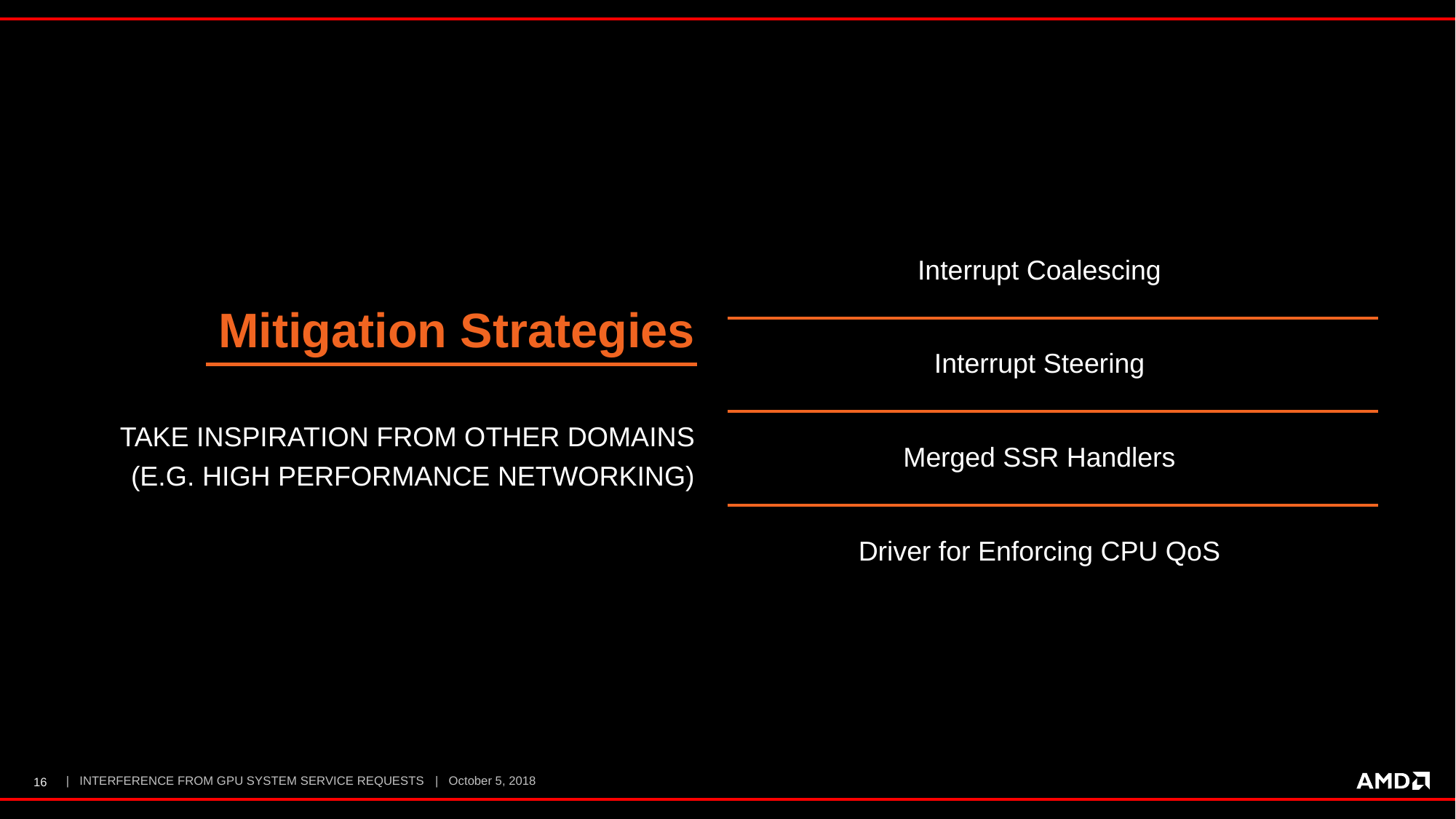

Interrupt Coalescing
Mitigation Strategies
Interrupt Steering
take inspiration from other domains (e.g. high performance Networking)
Merged SSR Handlers
Driver for Enforcing CPU QoS
16